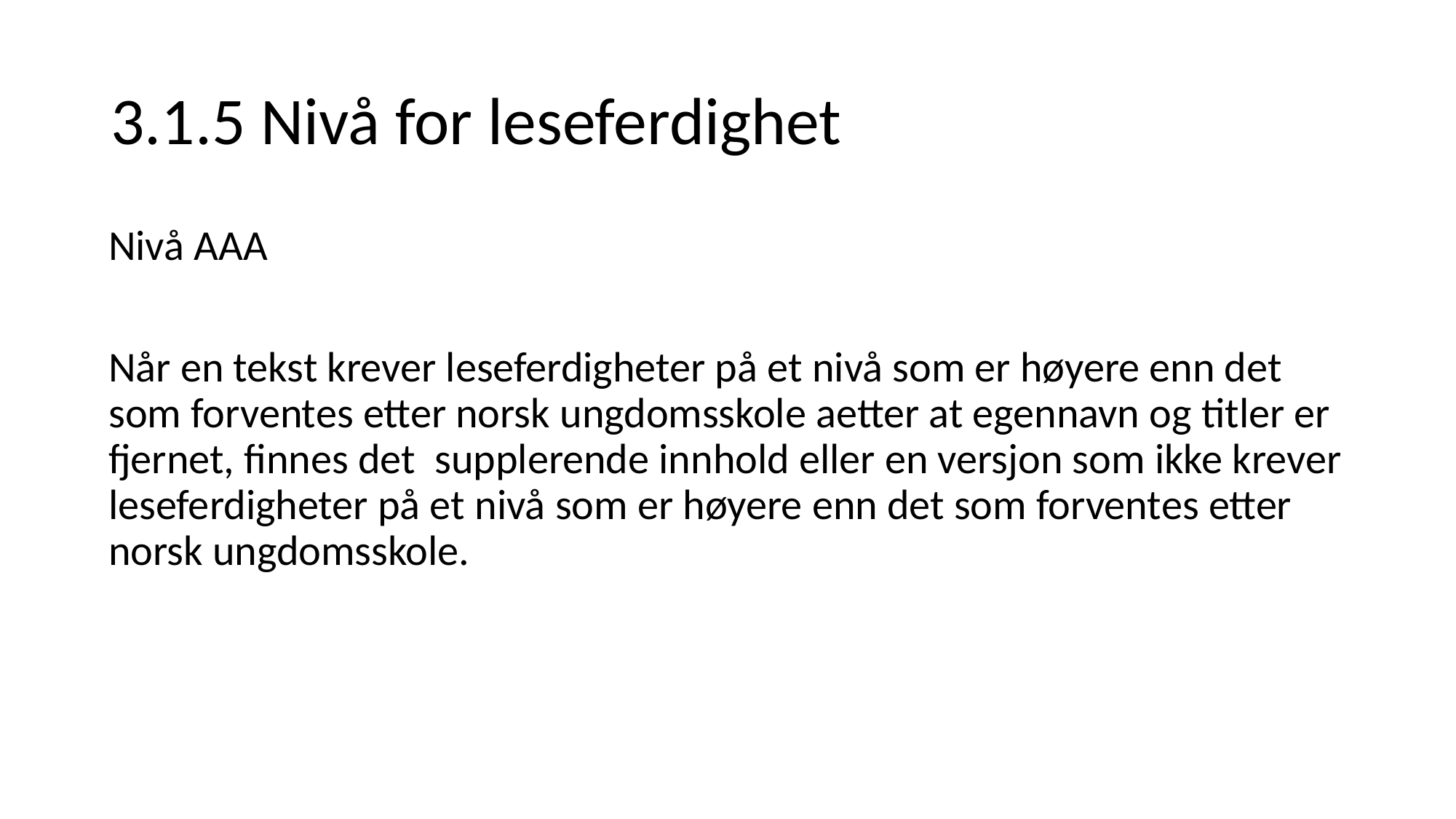

# 3.1.5 Nivå for leseferdighet
Nivå AAA

Når en tekst krever leseferdigheter på et nivå som er høyere enn det som forventes etter norsk ungdomsskole aetter at egennavn og titler er fjernet, finnes det  supplerende innhold eller en versjon som ikke krever leseferdigheter på et nivå som er høyere enn det som forventes etter norsk ungdomsskole.